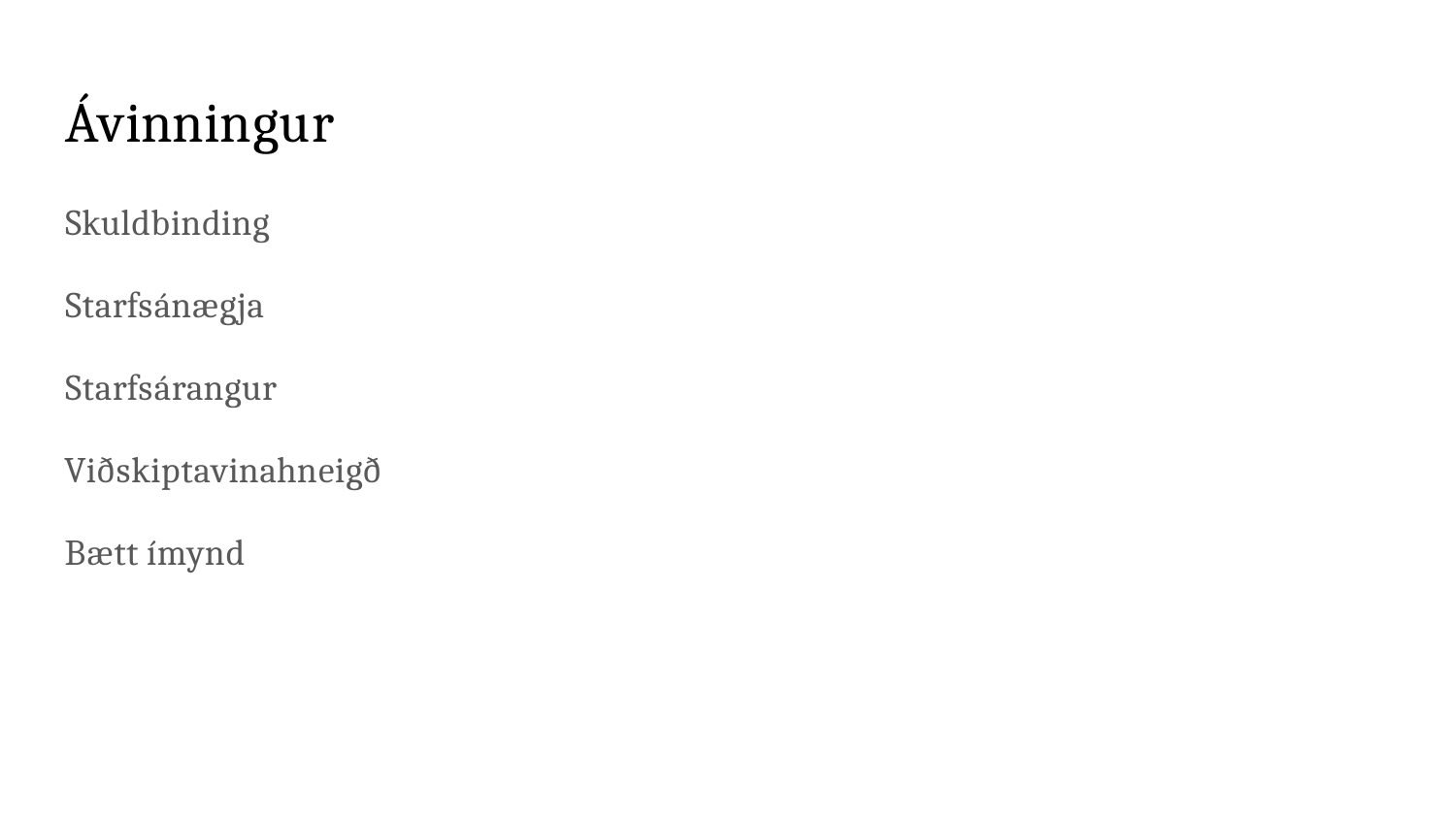

# Ávinningur
Skuldbinding
Starfsánægja
Starfsárangur
Viðskiptavinahneigð
Bætt ímynd